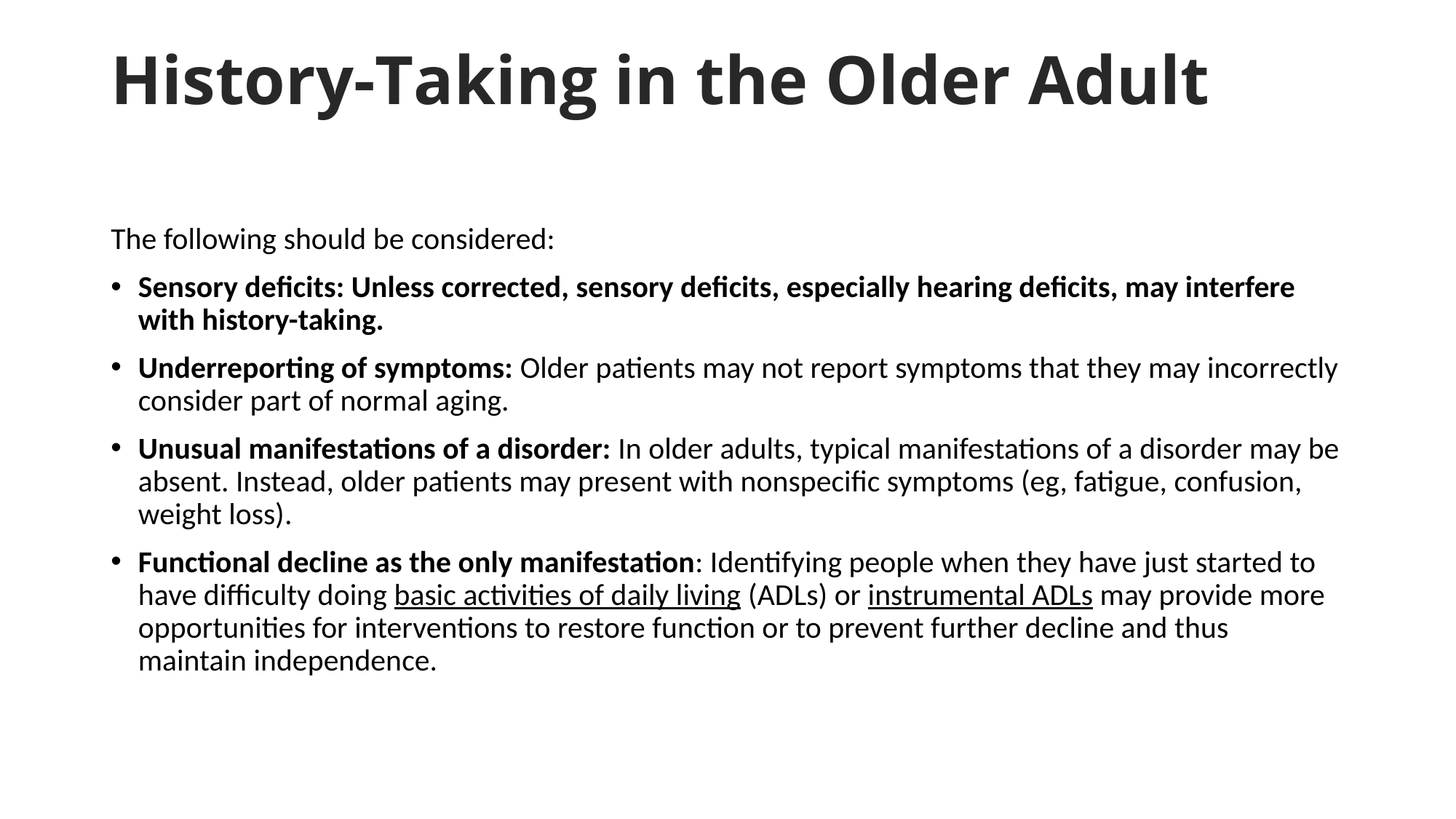

# History-Taking in the Older Adult
The following should be considered:
Sensory deficits: Unless corrected, sensory deficits, especially hearing deficits, may interfere with history-taking.
Underreporting of symptoms: Older patients may not report symptoms that they may incorrectly consider part of normal aging.
Unusual manifestations of a disorder: In older adults, typical manifestations of a disorder may be absent. Instead, older patients may present with nonspecific symptoms (eg, fatigue, confusion, weight loss).
Functional decline as the only manifestation: Identifying people when they have just started to have difficulty doing basic activities of daily living (ADLs) or instrumental ADLs may provide more opportunities for interventions to restore function or to prevent further decline and thus maintain independence.